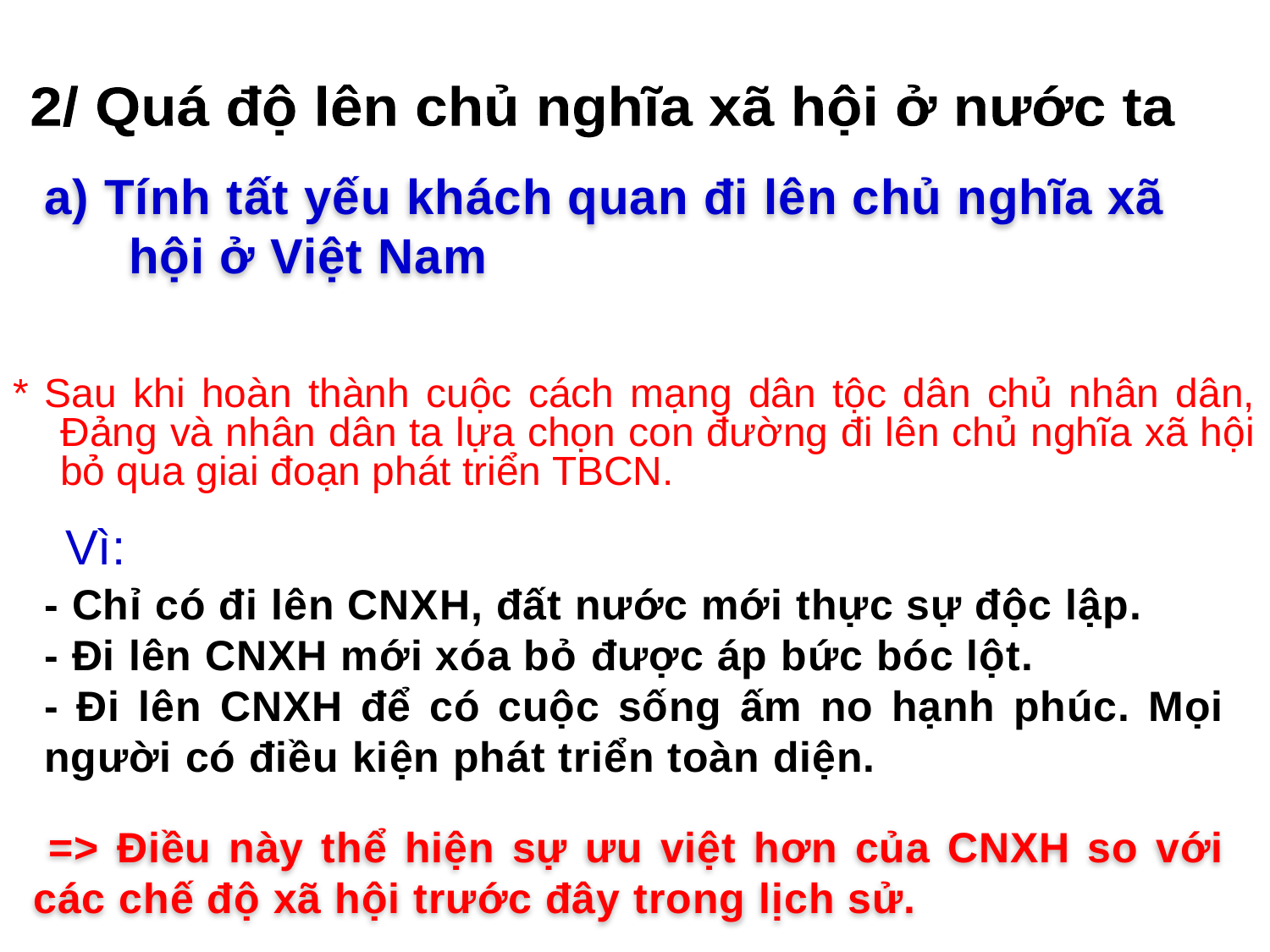

2/ Quá độ lên chủ nghĩa xã hội ở nước ta
a) Tính tất yếu khách quan đi lên chủ nghĩa xã hội ở Việt Nam

* Sau khi hoàn thành cuộc cách mạng dân tộc dân chủ nhân dân, Đảng và nhân dân ta lựa chọn con đường đi lên chủ nghĩa xã hội bỏ qua giai đoạn phát triển TBCN.
Vì:
- Chỉ có đi lên CNXH, đất nước mới thực sự độc lập.
- Đi lên CNXH mới xóa bỏ được áp bức bóc lột.
- Đi lên CNXH để có cuộc sống ấm no hạnh phúc. Mọi người có điều kiện phát triển toàn diện.
 => Điều này thể hiện sự ưu việt hơn của CNXH so với các chế độ xã hội trước đây trong lịch sử.